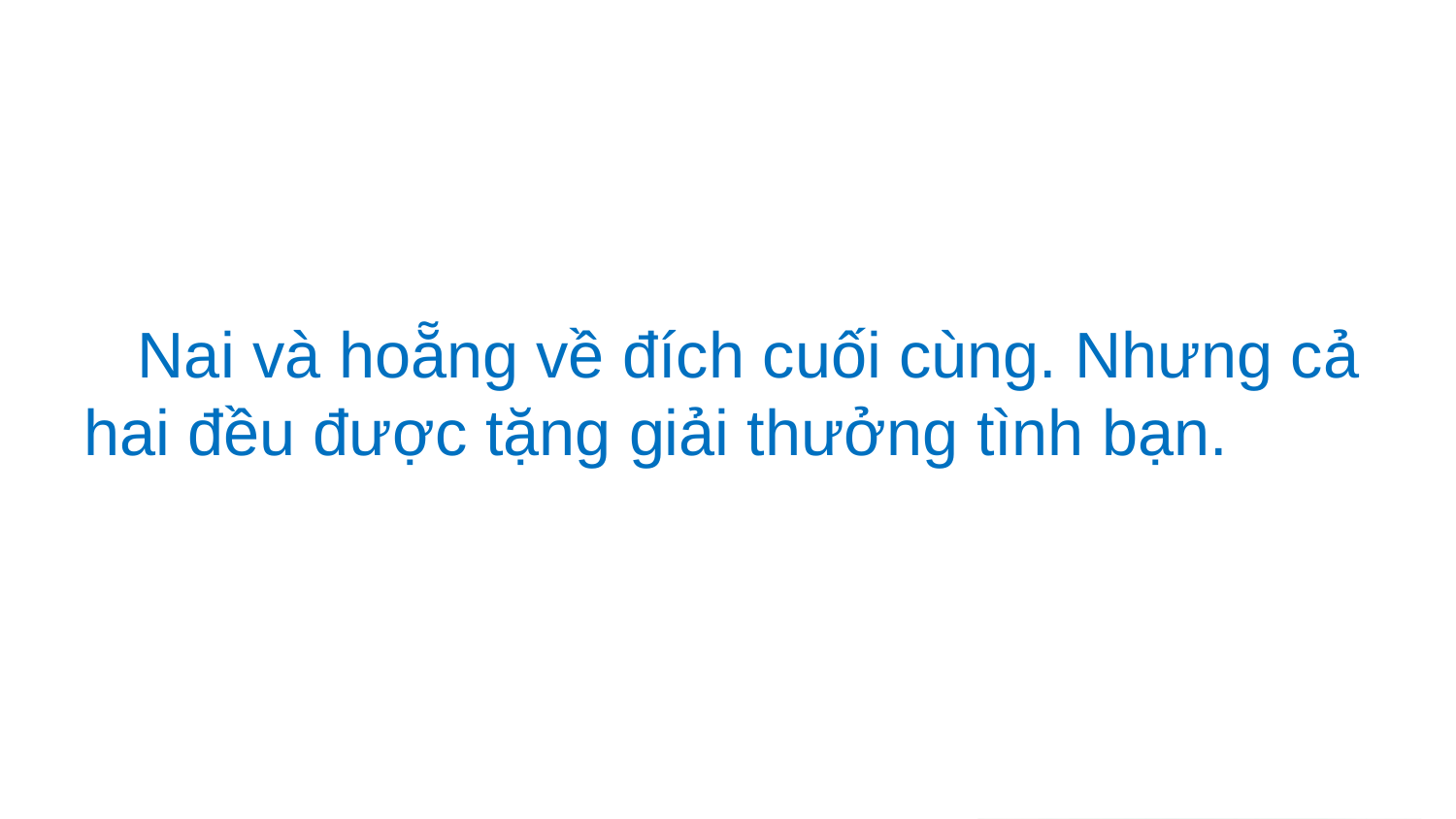

Nai và hoẵng về đích cuối cùng. Nhưng cả
 hai đều được tặng giải thưởng tình bạn.